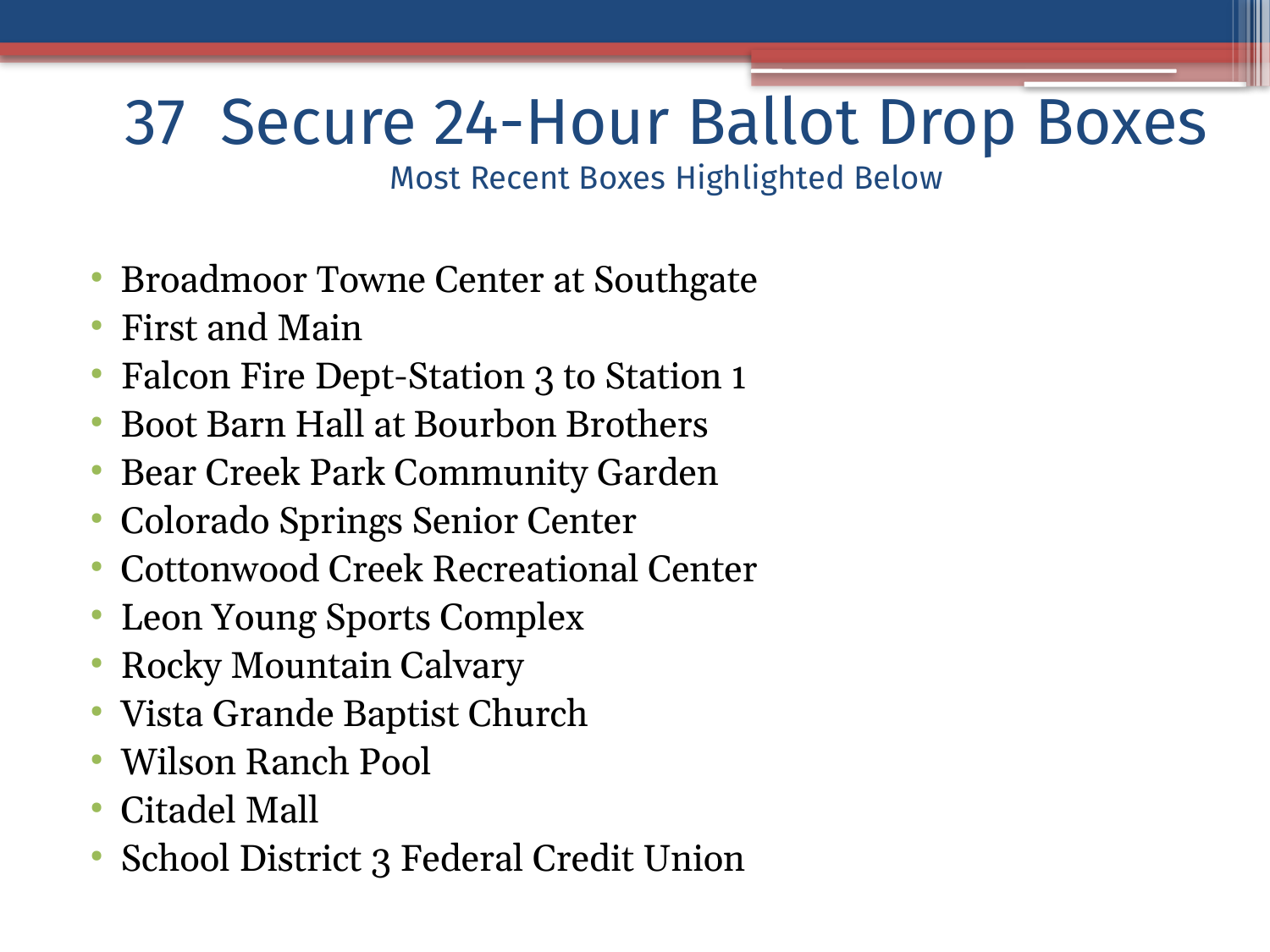

# 37  Secure 24-Hour Ballot Drop Boxes Most Recent Boxes Highlighted Below

Broadmoor Towne Center at Southgate
First and Main
Falcon Fire Dept-Station 3 to Station 1
Boot Barn Hall at Bourbon Brothers
Bear Creek Park Community Garden
Colorado Springs Senior Center
Cottonwood Creek Recreational Center
Leon Young Sports Complex
Rocky Mountain Calvary
Vista Grande Baptist Church
Wilson Ranch Pool
Citadel Mall
School District 3 Federal Credit Union